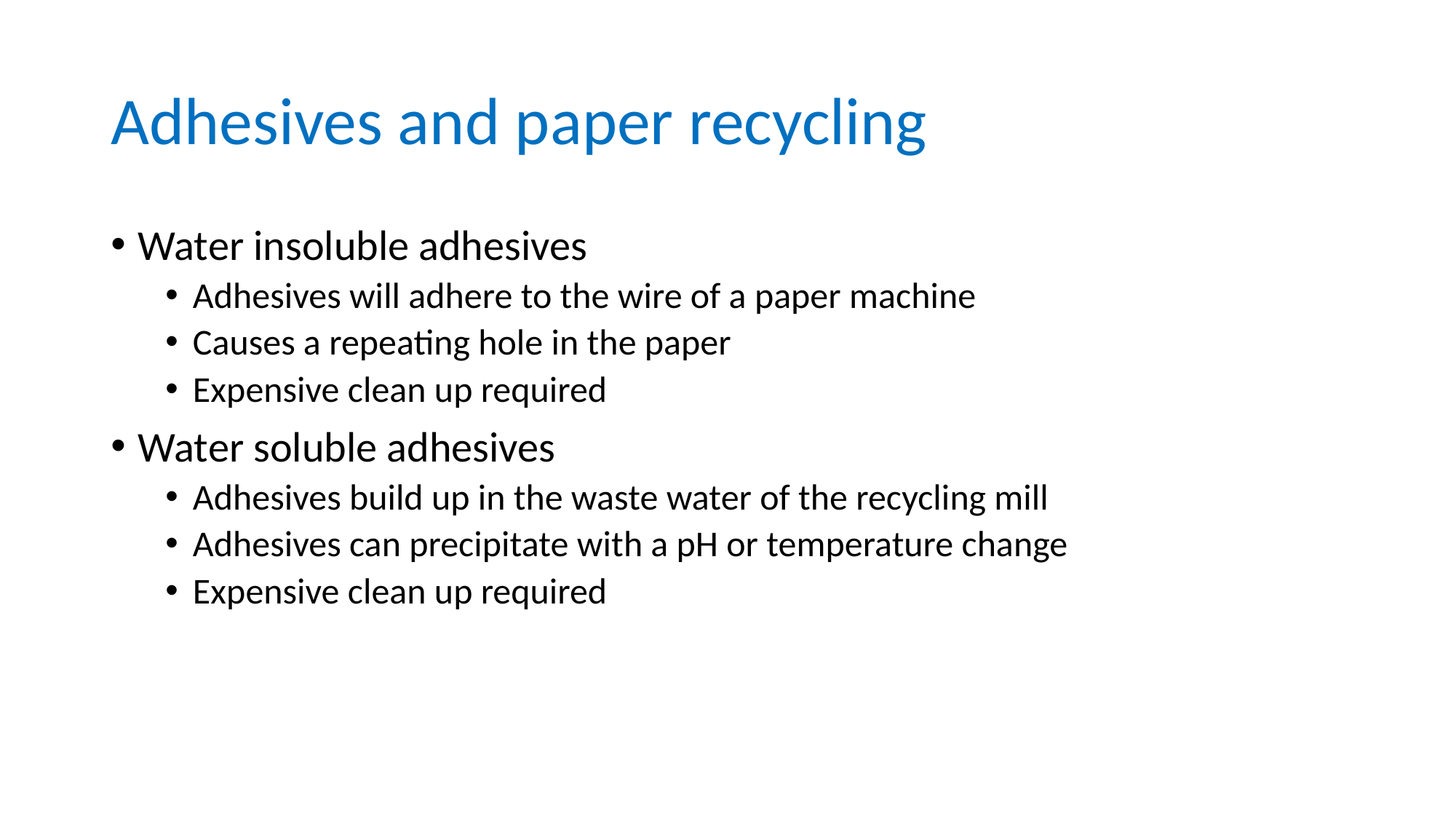

# Adhesives and paper recycling
Water insoluble adhesives
Adhesives will adhere to the wire of a paper machine
Causes a repeating hole in the paper
Expensive clean up required
Water soluble adhesives
Adhesives build up in the waste water of the recycling mill
Adhesives can precipitate with a pH or temperature change
Expensive clean up required